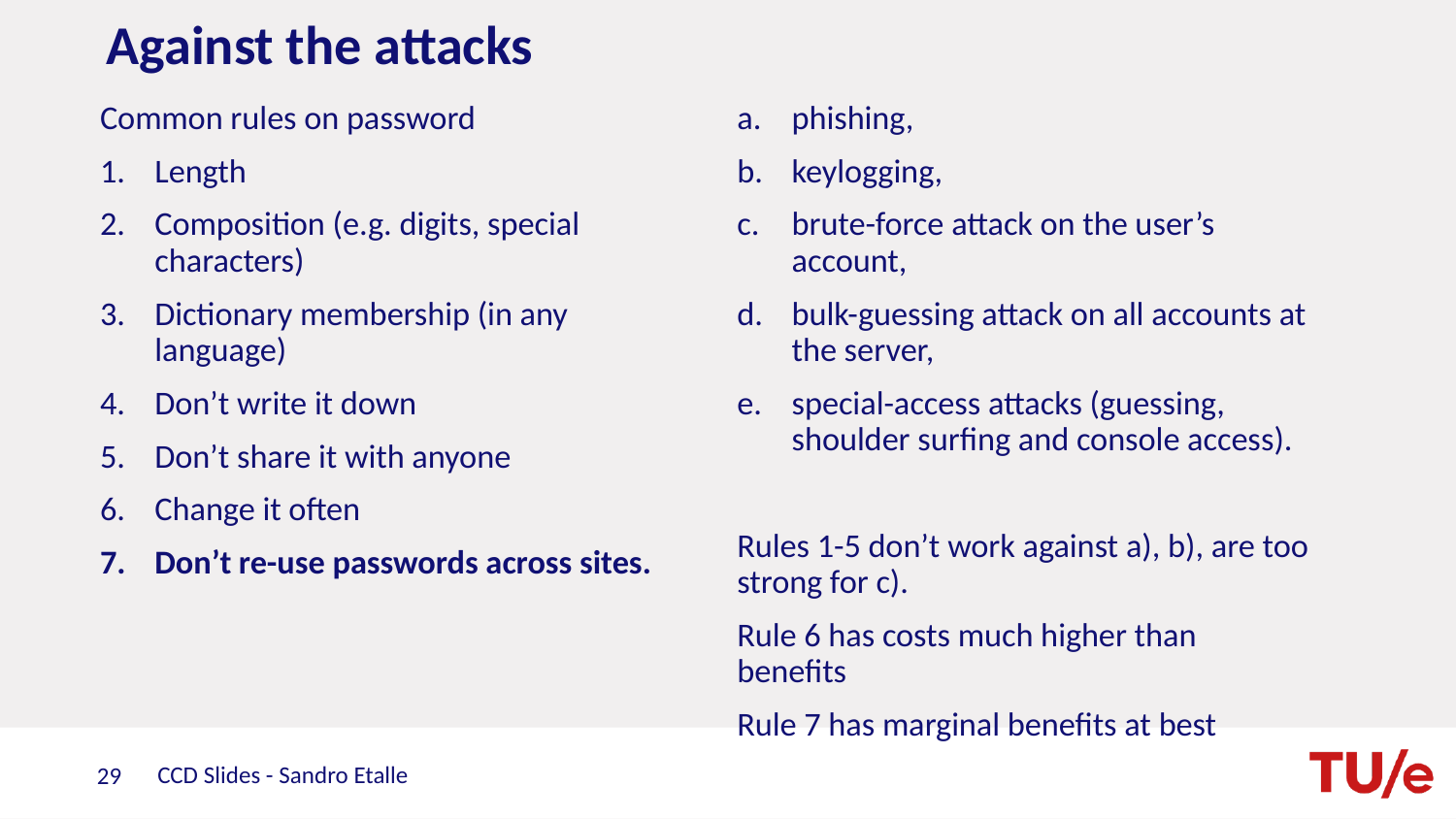

Against the attacks
Common rules on password
Length
Composition (e.g. digits, special characters)
Dictionary membership (in any language)
Don’t write it down
Don’t share it with anyone
Change it often
Don’t re-use passwords across sites.

phishing,
keylogging,
brute-force attack on the user’s account,
bulk-guessing attack on all accounts at the server,
special-access attacks (guessing, shoulder surfing and console access).

Rules 1-5 don’t work against a), b), are too strong for c).
Rule 6 has costs much higher than benefits
Rule 7 has marginal benefits at best

CCD Slides - Sandro Etalle
29